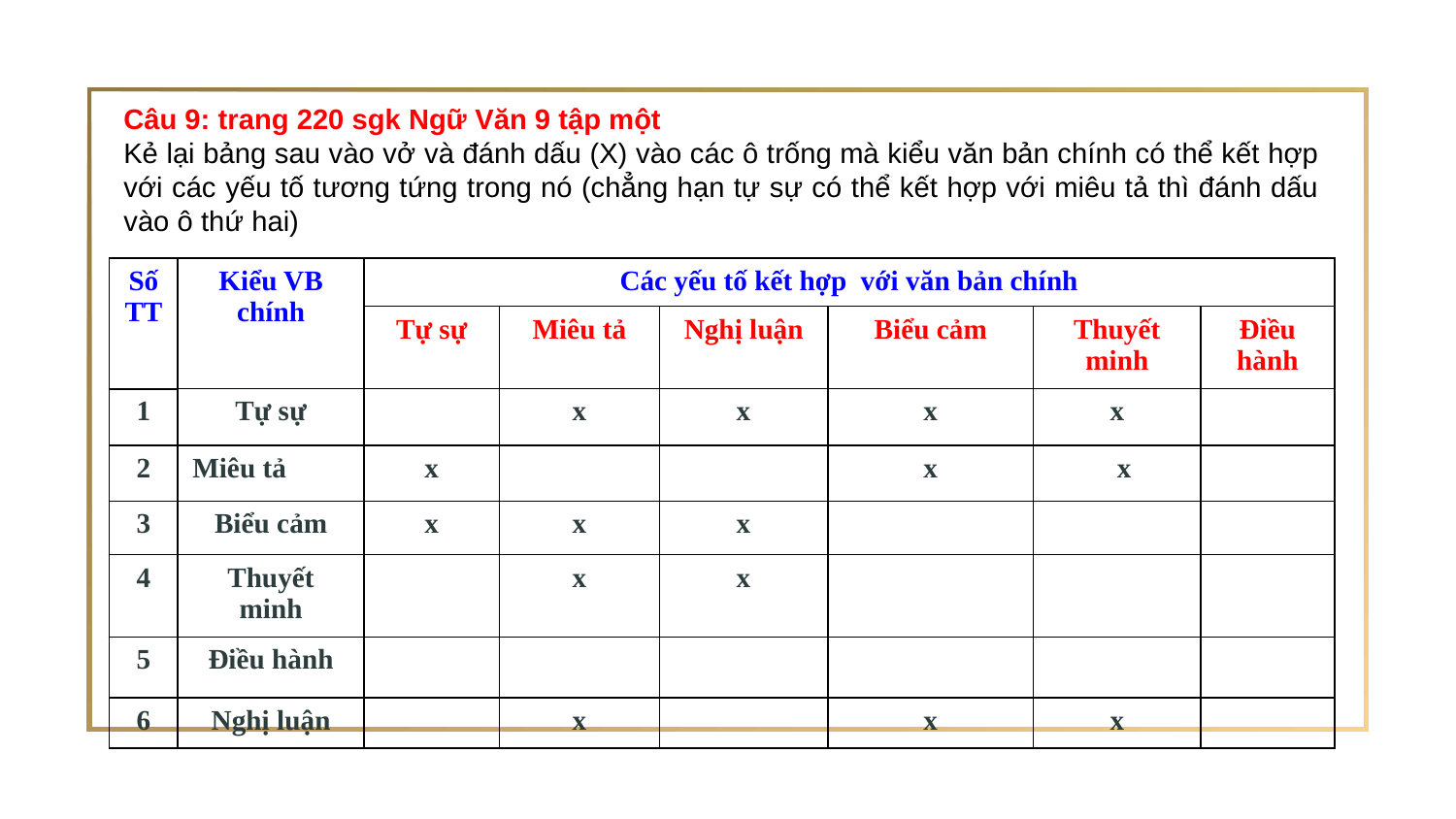

Câu 9: trang 220 sgk Ngữ Văn 9 tập một
Kẻ lại bảng sau vào vở và đánh dấu (X) vào các ô trống mà kiểu văn bản chính có thể kết hợp với các yếu tố tương tứng trong nó (chẳng hạn tự sự có thể kết hợp với miêu tả thì đánh dấu vào ô thứ hai)
| Số TT | Kiểu VB chính | Các yếu tố kết hợp với văn bản chính |  |  |  |  |  |
| --- | --- | --- | --- | --- | --- | --- | --- |
|  |  | Tự sự | Miêu tả | Nghị luận | Biểu cảm | Thuyết minh | Điều hành |
| 1 | Tự sự |  | x | x | x | x |  |
| 2 | Miêu tả | x |  |  | x | x |  |
| 3 | Biểu cảm | x | x | x |  |  |  |
| 4 | Thuyết minh |  | x | x |  |  |  |
| 5 | Điều hành |  |  |  |  |  |  |
| 6 | Nghị luận |  | x |  | x | x |  |